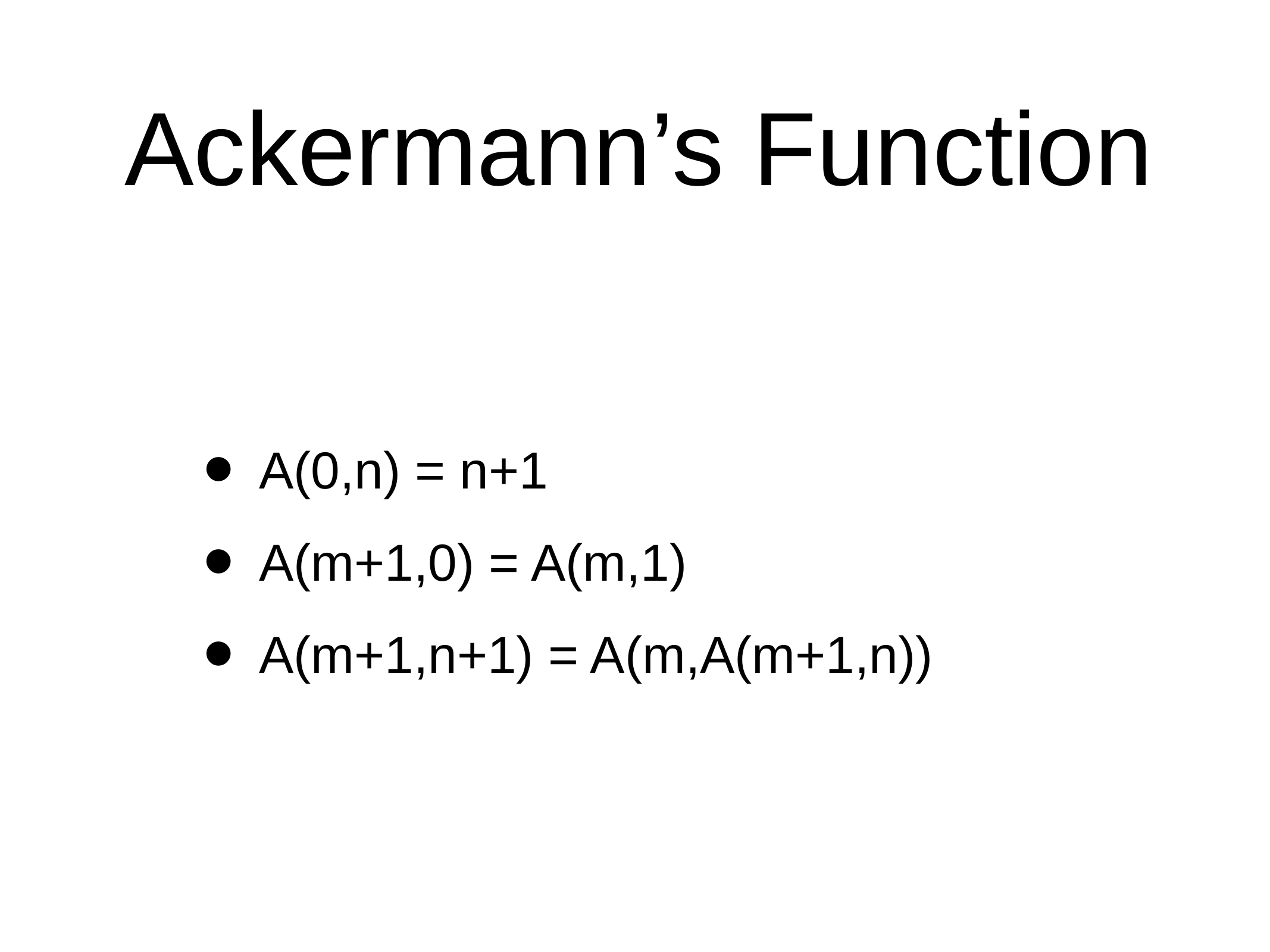

# Ackermann’s Function
A(0,n) = n+1
A(m+1,0) = A(m,1)
A(m+1,n+1) = A(m,A(m+1,n))